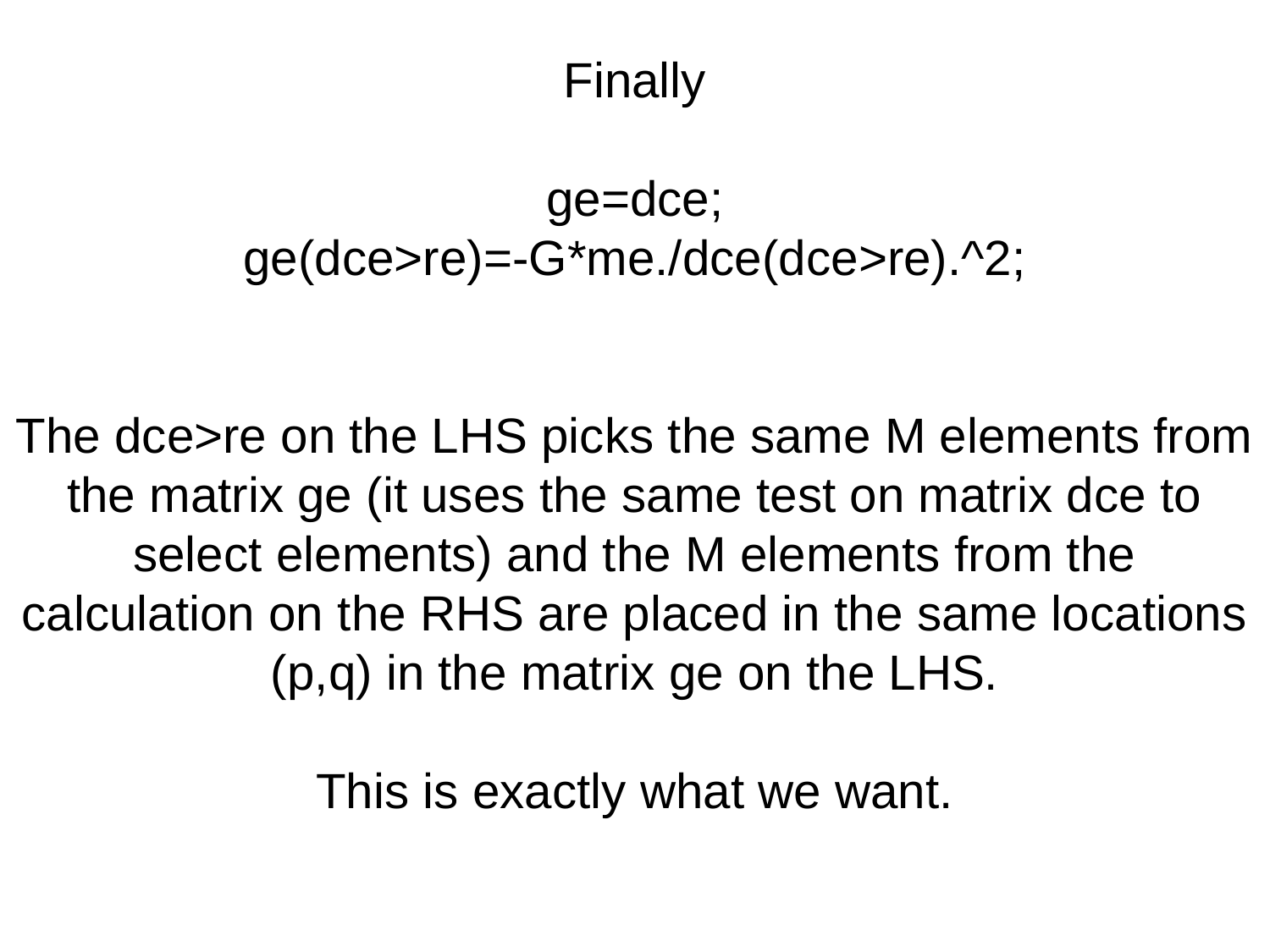

Finally

ge=dce;
ge(dce>re)=-G*me./dce(dce>re).^2;

The dce>re on the LHS picks the same M elements from the matrix ge (it uses the same test on matrix dce to select elements) and the M elements from the calculation on the RHS are placed in the same locations (p,q) in the matrix ge on the LHS.

This is exactly what we want.